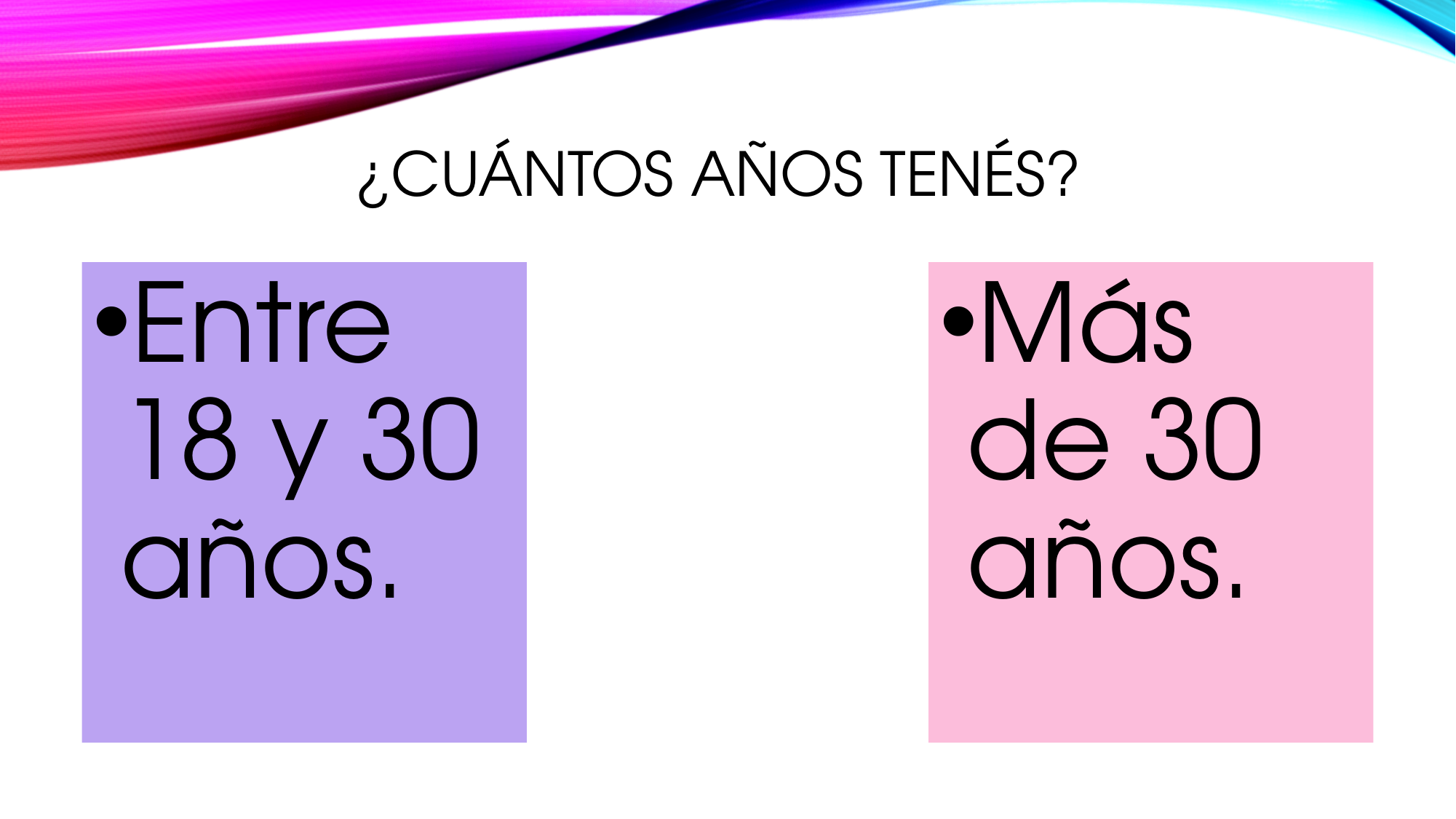

# ¿Cuántos años tenés?
Entre 18 y 30 años.
Más de 30 años.